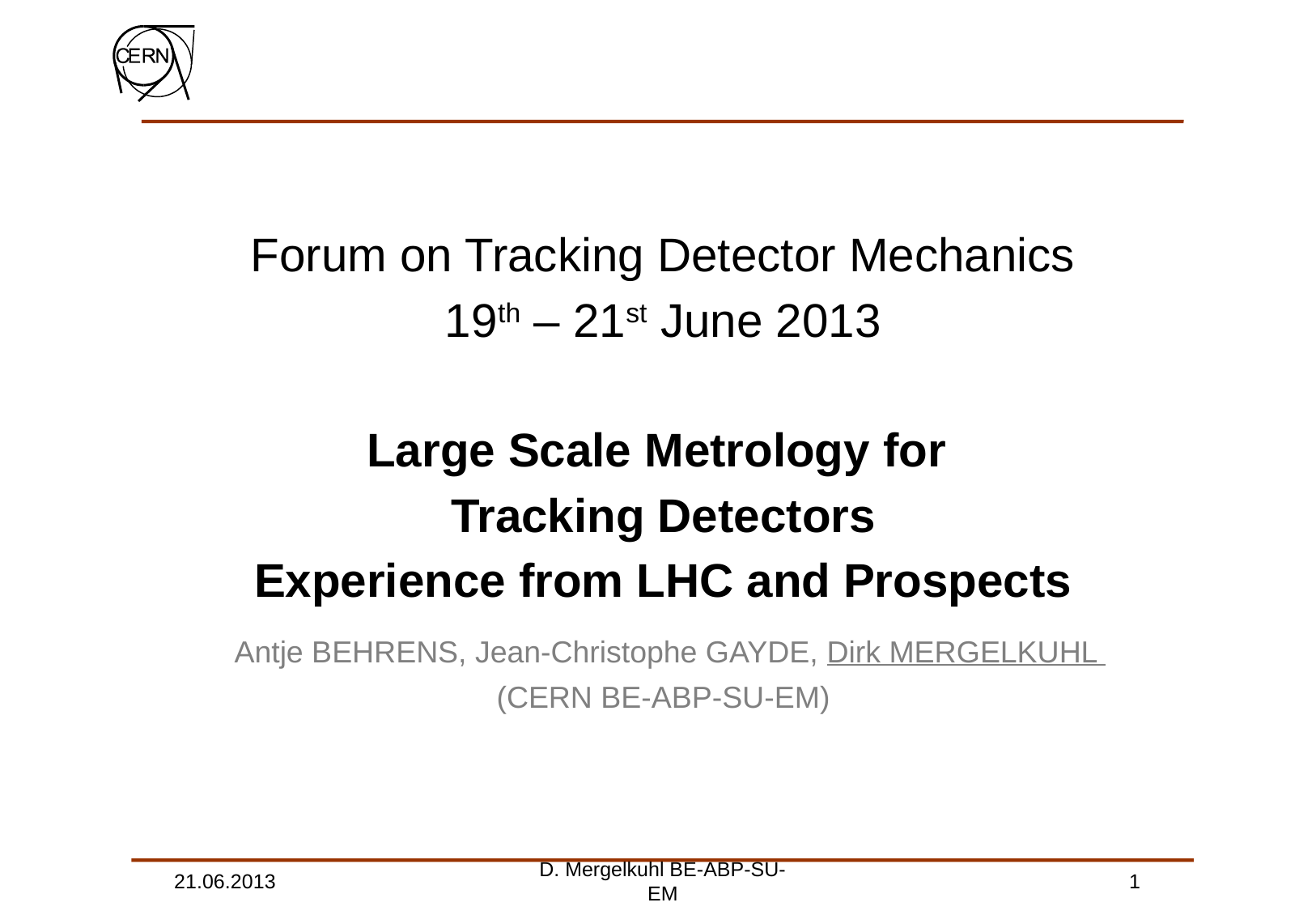

Forum on Tracking Detector Mechanics
19th – 21st June 2013

Large Scale Metrology for
Tracking Detectors
Experience from LHC and Prospects
 Antje BEHRENS, Jean-Christophe GAYDE, Dirk MERGELKUHL
(CERN BE-ABP-SU-EM)

1

21.06.2013
D. Mergelkuhl BE-ABP-SU-EM